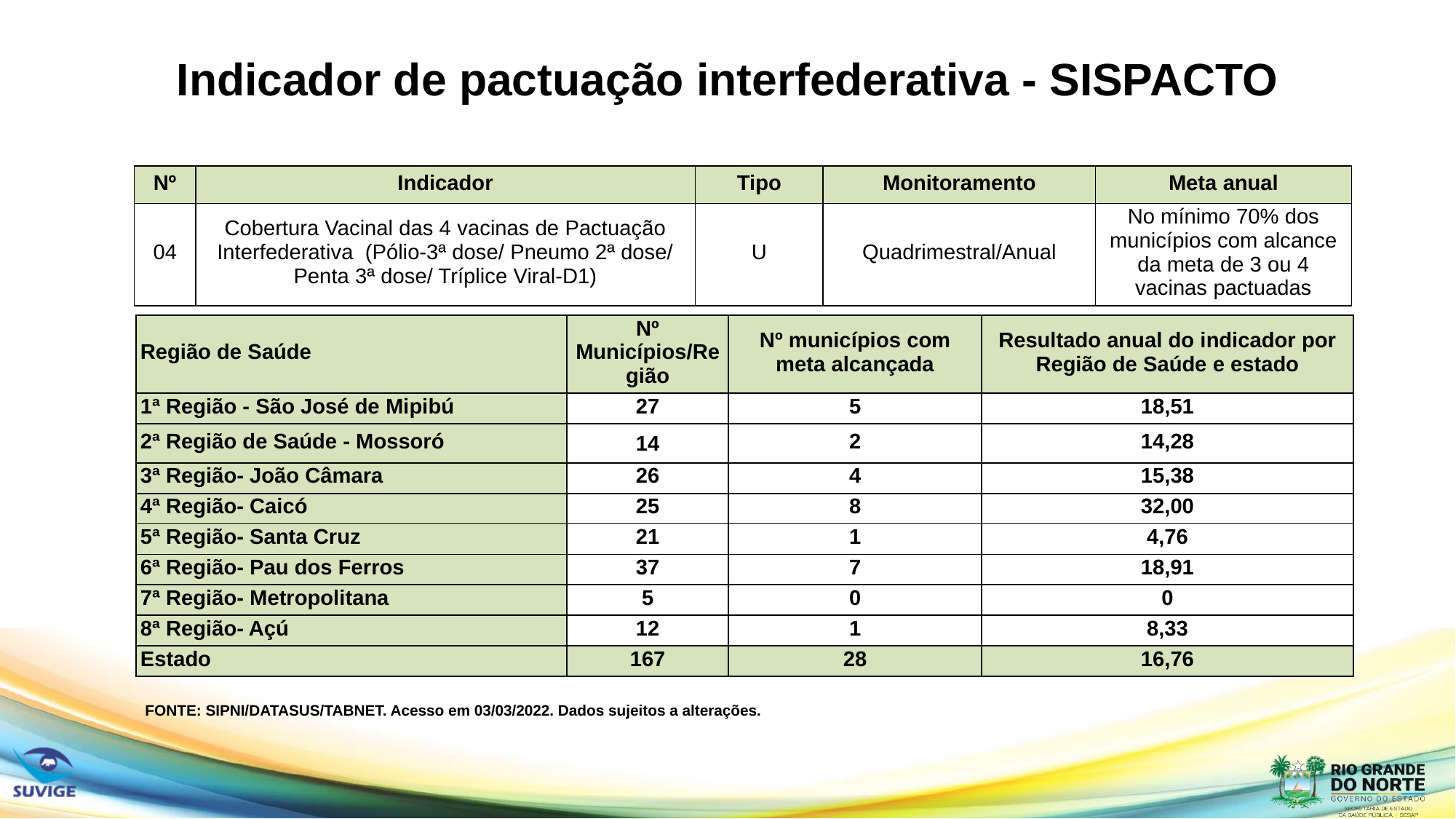

FONTE: SIPNI/DATASUS/TABNET. Acesso em 03/03/2022. Dados sujeitos a alterações.

# Indicador de pactuação interfederativa - SISPACTO
| Nº | Indicador | Tipo | Monitoramento | Meta anual |
| --- | --- | --- | --- | --- |
| 04 | Cobertura Vacinal das 4 vacinas de Pactuação Interfederativa  (Pólio-3ª dose/ Pneumo 2ª dose/ Penta 3ª dose/ Tríplice Viral-D1) | U | Quadrimestral/Anual | No mínimo 70% dos municípios com alcance da meta de 3 ou 4 vacinas pactuadas |
| Região de Saúde | Nº Municípios/Região | Nº municípios com meta alcançada | Resultado anual do indicador por Região de Saúde e estado |
| --- | --- | --- | --- |
| 1ª Região - São José de Mipibú | 27 | 5 | 18,51 |
| 2ª Região de Saúde - Mossoró | 14 | 2 | 14,28 |
| 3ª Região- João Câmara | 26 | 4 | 15,38 |
| 4ª Região- Caicó | 25 | 8 | 32,00 |
| 5ª Região- Santa Cruz | 21 | 1 | 4,76 |
| 6ª Região- Pau dos Ferros | 37 | 7 | 18,91 |
| 7ª Região- Metropolitana | 5 | 0 | 0 |
| 8ª Região- Açú | 12 | 1 | 8,33 |
| Estado | 167 | 28 | 16,76 |
FONTE: SIPNI/DATASUS/TABNET. Acesso em 03/03/2022. Dados sujeitos a alterações.